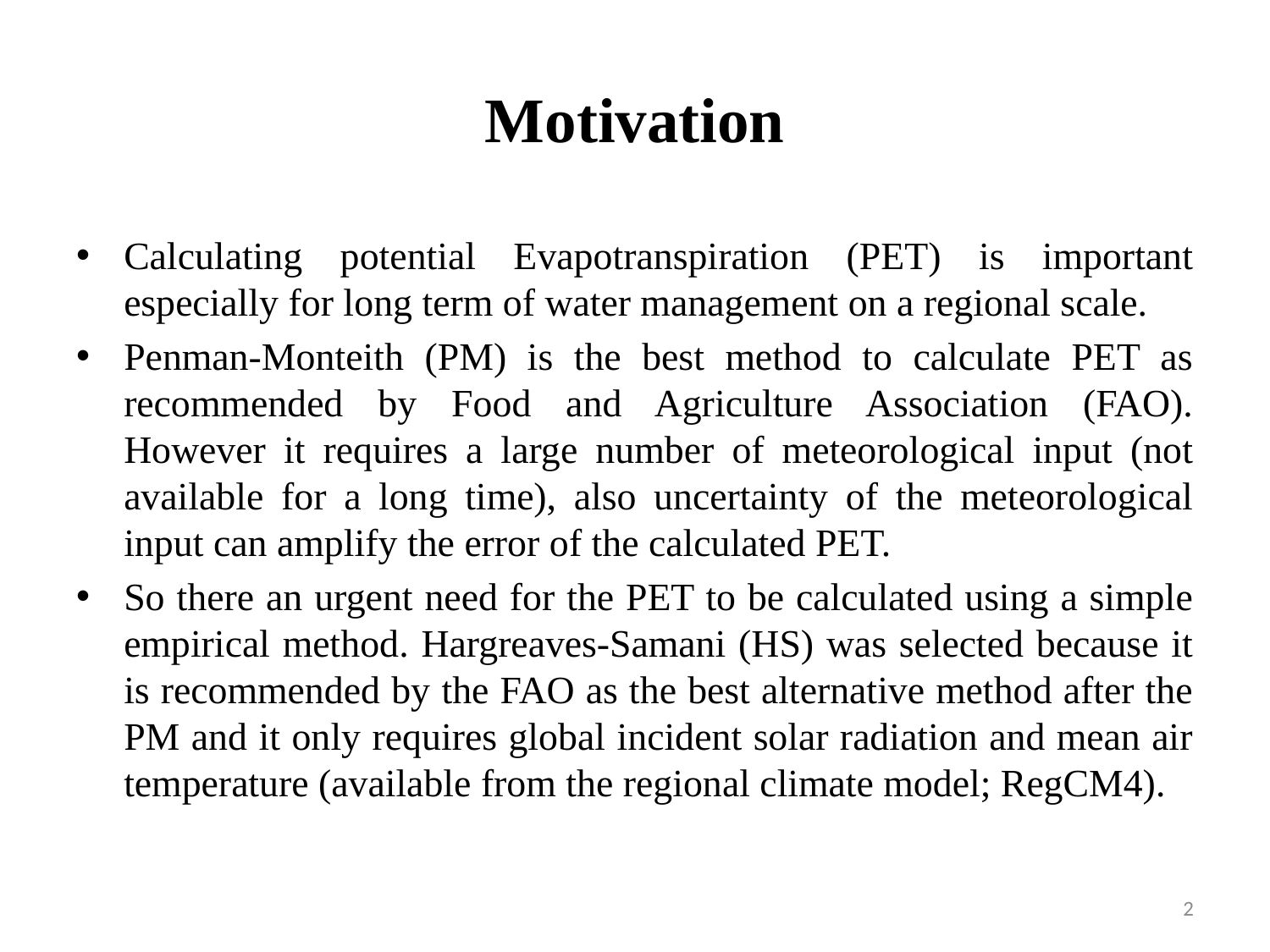

# Motivation

Calculating potential Evapotranspiration (PET) is important especially for long term of water management on a regional scale.
Penman-Monteith (PM) is the best method to calculate PET as recommended by Food and Agriculture Association (FAO). However it requires a large number of meteorological input (not available for a long time), also uncertainty of the meteorological input can amplify the error of the calculated PET.
So there an urgent need for the PET to be calculated using a simple empirical method. Hargreaves-Samani (HS) was selected because it is recommended by the FAO as the best alternative method after the PM and it only requires global incident solar radiation and mean air temperature (available from the regional climate model; RegCM4).
2